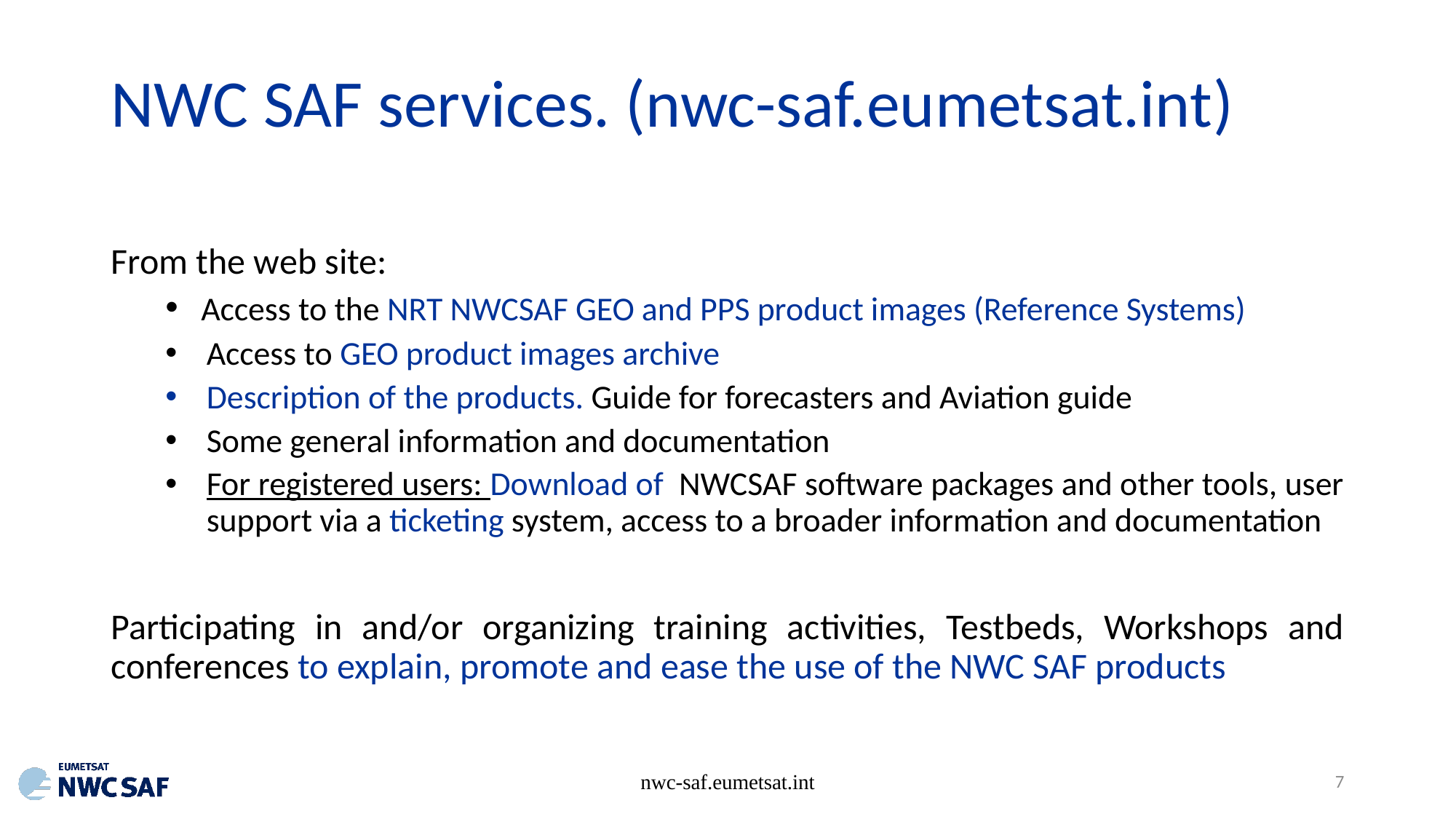

# NWC SAF services. (nwc-saf.eumetsat.int)

From the web site:
 Access to the NRT NWCSAF GEO and PPS product images (Reference Systems)
Access to GEO product images archive
Description of the products. Guide for forecasters and Aviation guide
Some general information and documentation
For registered users: Download of  NWCSAF software packages and other tools, user support via a ticketing system, access to a broader information and documentation

Participating in and/or organizing training activities, Testbeds, Workshops and conferences to explain, promote and ease the use of the NWC SAF products

nwc-saf.eumetsat.int
7